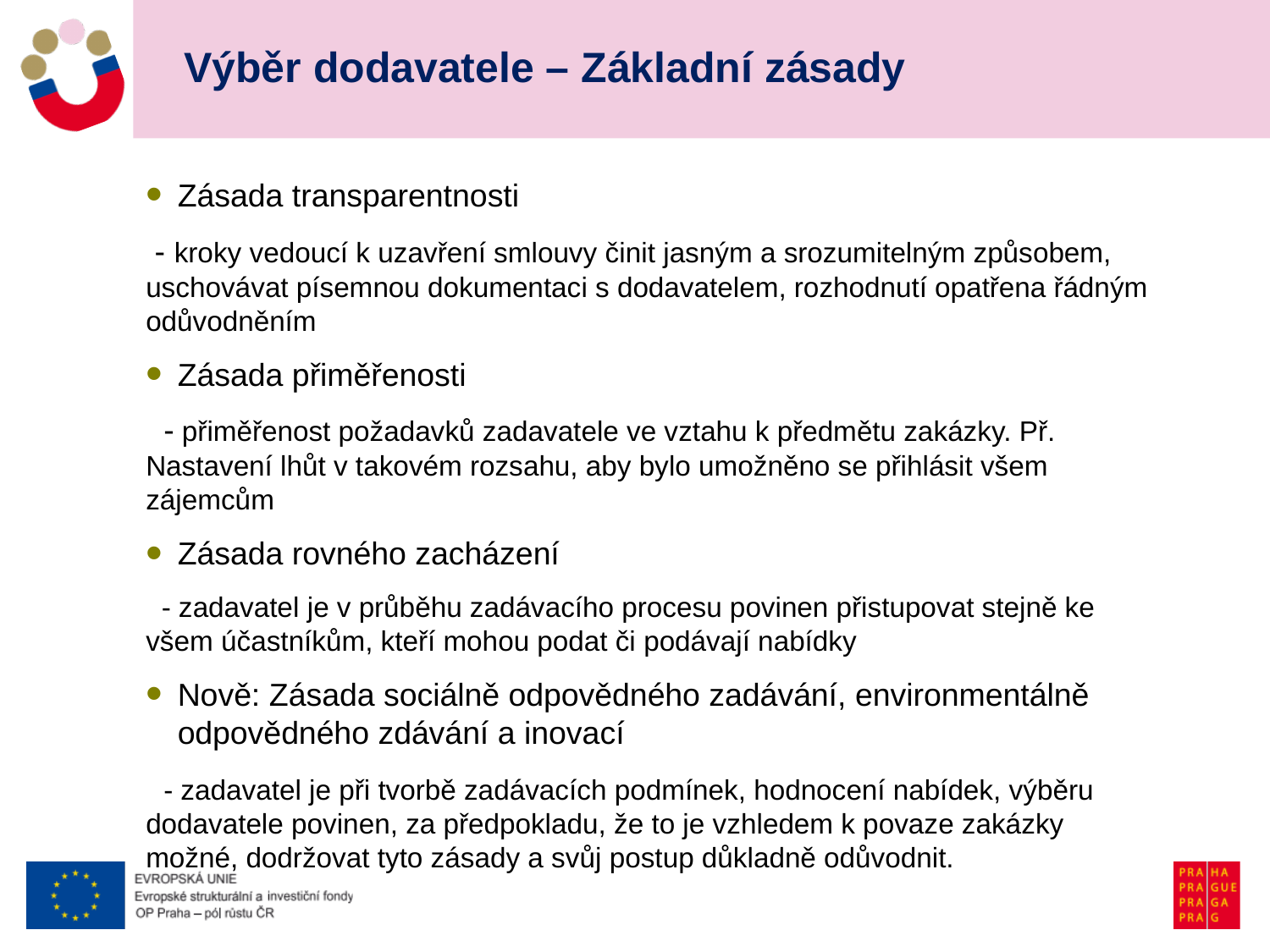

# Výběr dodavatele – Základní zásady
Zásada transparentnosti
 - kroky vedoucí k uzavření smlouvy činit jasným a srozumitelným způsobem, uschovávat písemnou dokumentaci s dodavatelem, rozhodnutí opatřena řádným odůvodněním
Zásada přiměřenosti
  - přiměřenost požadavků zadavatele ve vztahu k předmětu zakázky. Př. Nastavení lhůt v takovém rozsahu, aby bylo umožněno se přihlásit všem zájemcům
Zásada rovného zacházení
  - zadavatel je v průběhu zadávacího procesu povinen přistupovat stejně ke všem účastníkům, kteří mohou podat či podávají nabídky
Nově: Zásada sociálně odpovědného zadávání, environmentálně odpovědného zdávání a inovací
  - zadavatel je při tvorbě zadávacích podmínek, hodnocení nabídek, výběru dodavatele povinen, za předpokladu, že to je vzhledem k povaze zakázky možné, dodržovat tyto zásady a svůj postup důkladně odůvodnit.